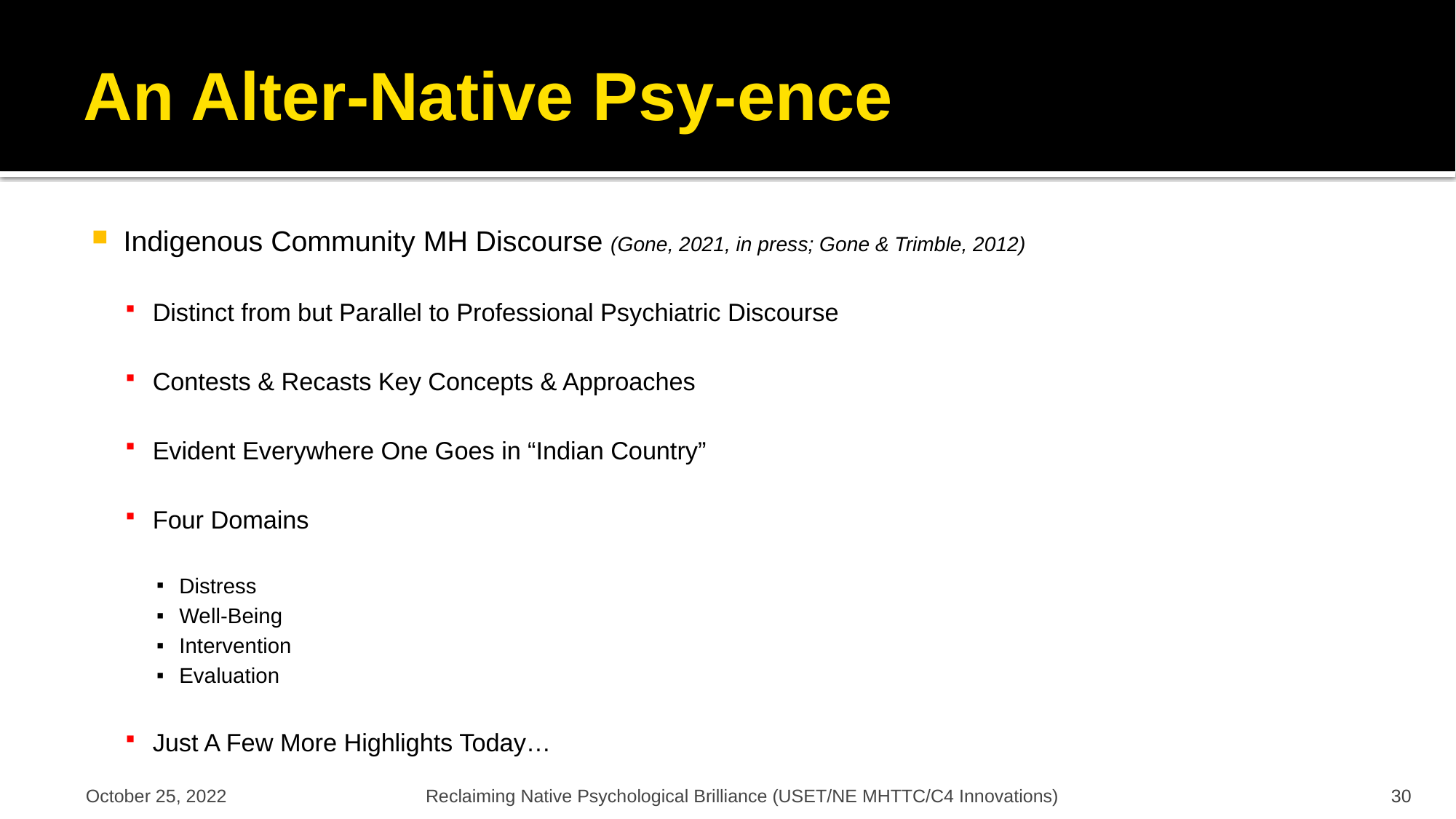

# An Alter-Native Psy-ence
Indigenous Community MH Discourse (Gone, 2021, in press; Gone & Trimble, 2012)

Distinct from but Parallel to Professional Psychiatric Discourse

Contests & Recasts Key Concepts & Approaches

Evident Everywhere One Goes in “Indian Country”

Four Domains

Distress
Well-Being
Intervention
Evaluation

Just A Few More Highlights Today…
October 25, 2022
Reclaiming Native Psychological Brilliance (USET/NE MHTTC/C4 Innovations)
30